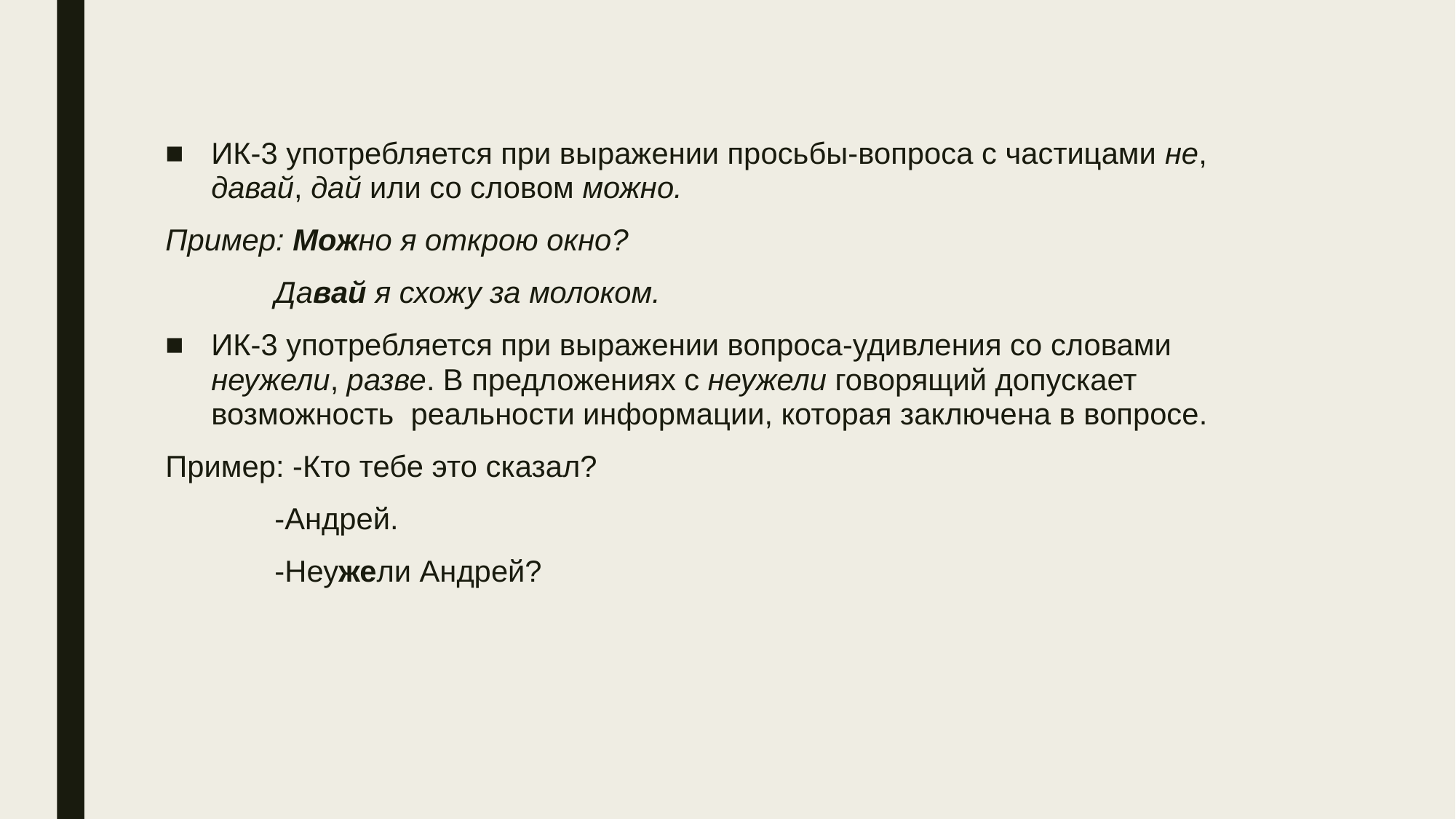

ИК-3 употребляется при выражении просьбы-вопроса с частицами не, давай, дай или со словом можно.
Пример: Можно я открою окно?
	Давай я схожу за молоком.
ИК-3 употребляется при выражении вопроса-удивления со словами неужели, разве. В предложениях с неужели говорящий допускает возможность  реальности информации, которая заключена в вопросе.
Пример: -Кто тебе это сказал?
	-Андрей.
	-Неужели Андрей?